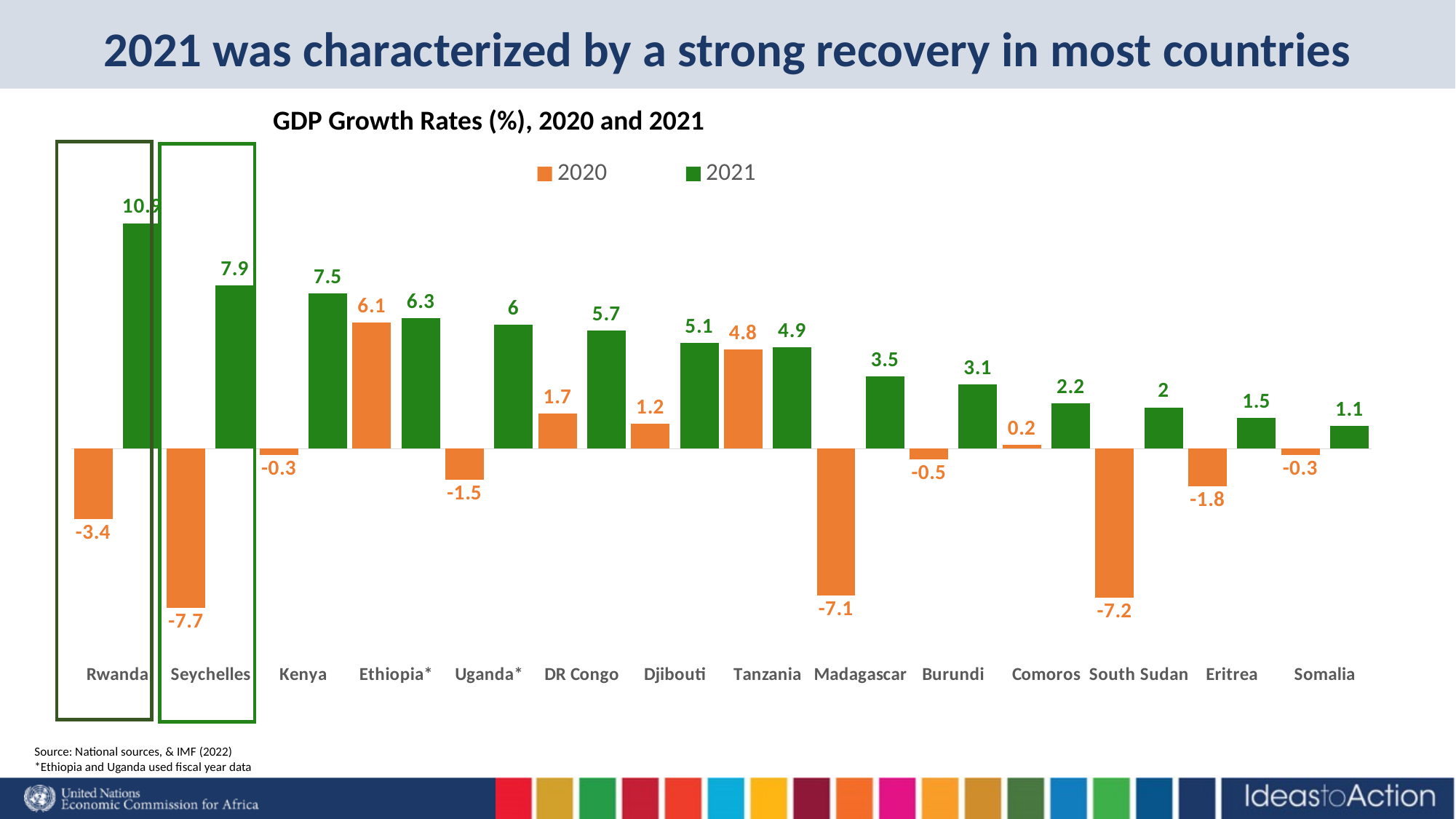

# 2021 was characterized by a strong recovery in most countries
GDP Growth Rates (%), 2020 and 2021

### Chart

| Category | 2020 | 2021 |
|---|---|---|
| Rwanda | -3.4 | 10.9 |
| Seychelles | -7.7 | 7.9 |
| Kenya | -0.3 | 7.5 |
| Ethiopia* | 6.1 | 6.3 |
| Uganda* | -1.5 | 6.0 |
| DR Congo | 1.7 | 5.7 |
| Djibouti | 1.2 | 5.1 |
| Tanzania | 4.8 | 4.9 |
| Madagascar | -7.1 | 3.5 |
| Burundi | -0.5 | 3.1 |
| Comoros | 0.2 | 2.2 |
| South Sudan | -7.2 | 2.0 |
| Eritrea | -1.8 | 1.5 |
| Somalia | -0.3 | 1.1 |

Source: National sources, & IMF (2022)
*Ethiopia and Uganda used fiscal year data